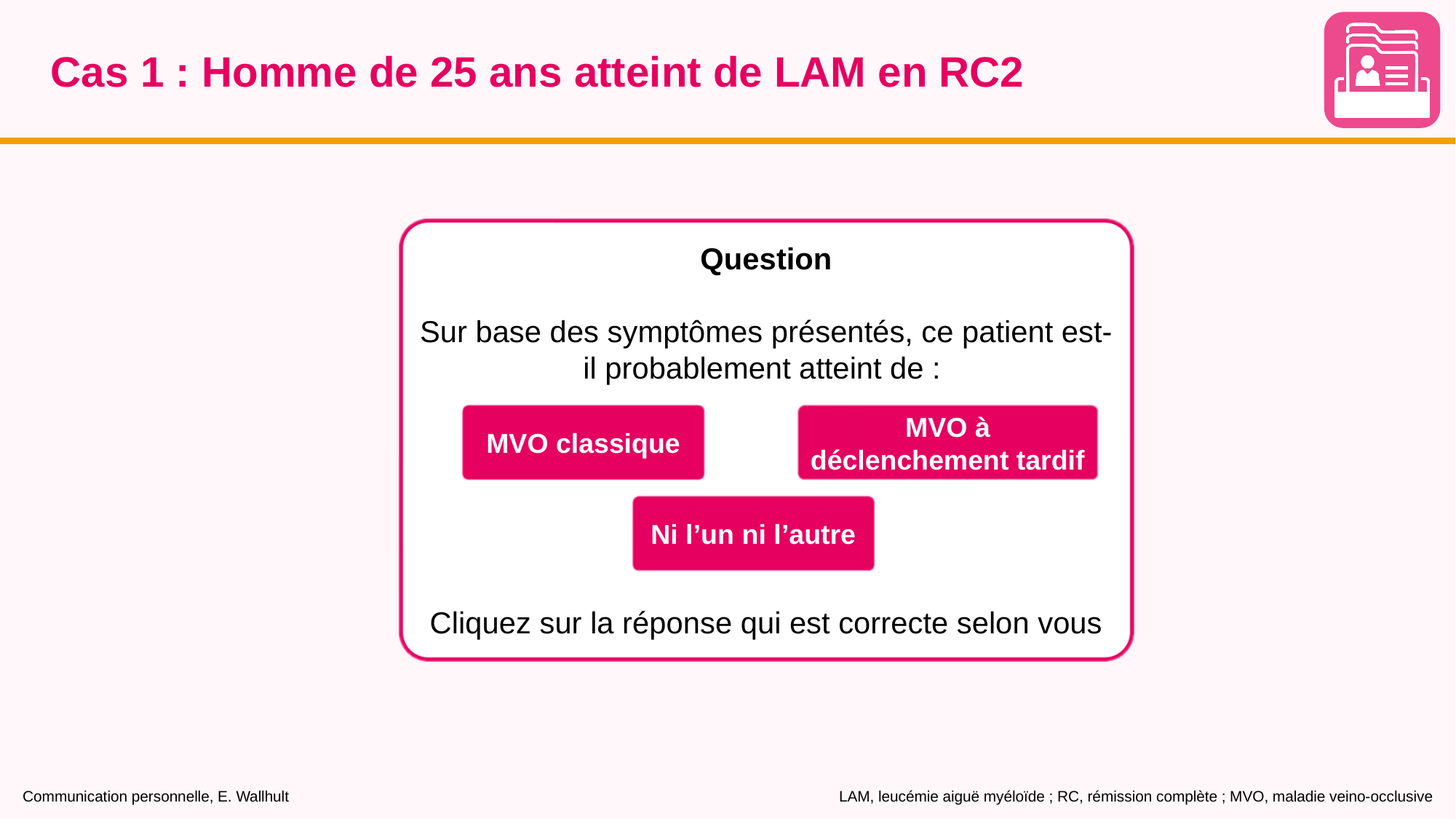

# Cas 1 : Homme de 25 ans atteint de LAM en RC2
Question

Sur base des symptômes présentés, ce patient est-il probablement atteint de :

Cliquez sur la réponse qui est correcte selon vous
MVO classique
MVO à déclenchement tardif
Ni l’un ni l’autre
Communication personnelle, E. Wallhult
LAM, leucémie aiguë myéloïde ; RC, rémission complète ; MVO, maladie veino-occlusive